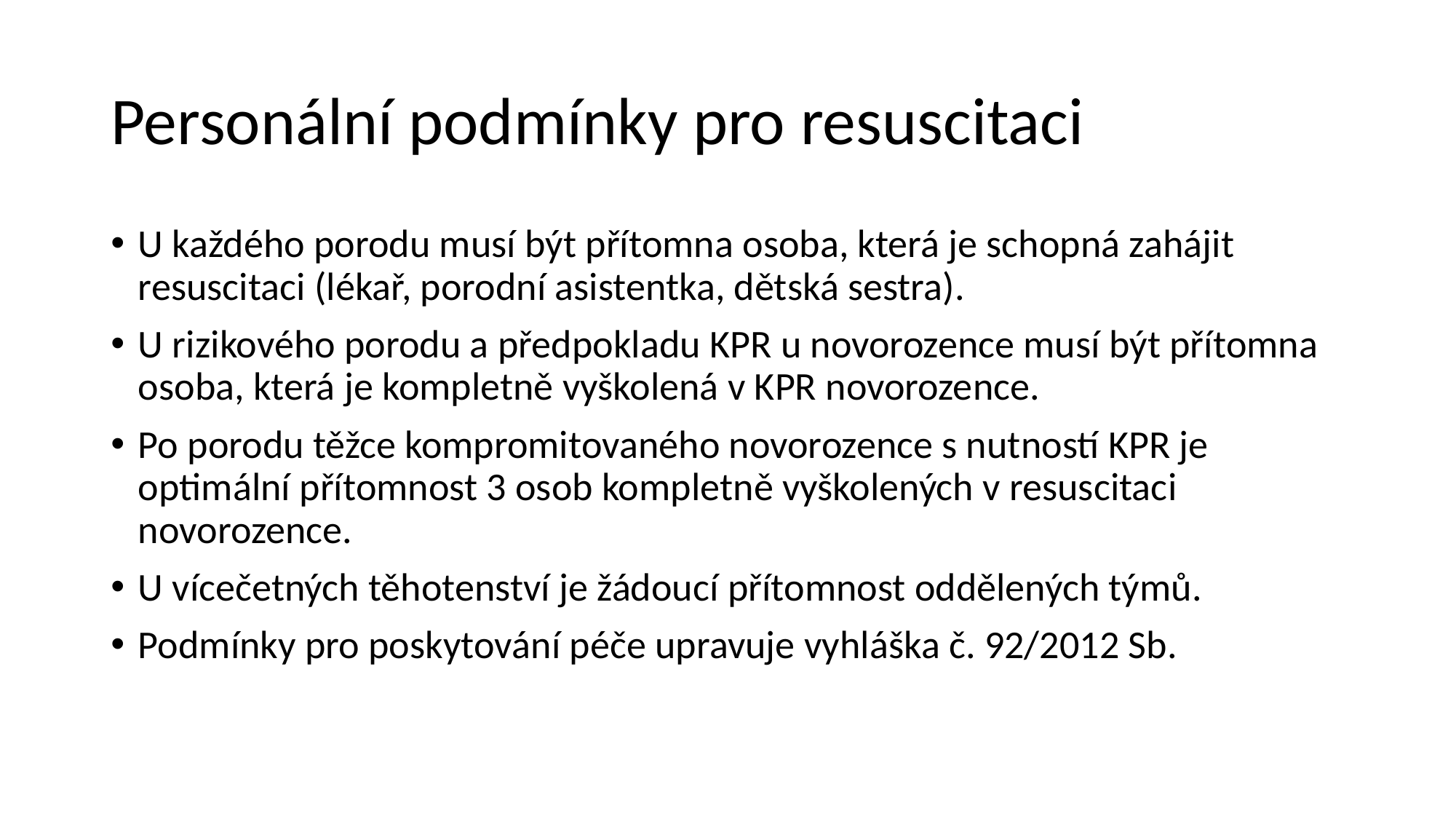

# Personální podmínky pro resuscitaci
U každého porodu musí být přítomna osoba, která je schopná zahájit resuscitaci (lékař, porodní asistentka, dětská sestra).
U rizikového porodu a předpokladu KPR u novorozence musí být přítomna osoba, která je kompletně vyškolená v KPR novorozence.
Po porodu těžce kompromitovaného novorozence s nutností KPR je optimální přítomnost 3 osob kompletně vyškolených v resuscitaci novorozence.
U vícečetných těhotenství je žádoucí přítomnost oddělených týmů.
Podmínky pro poskytování péče upravuje vyhláška č. 92/2012 Sb.